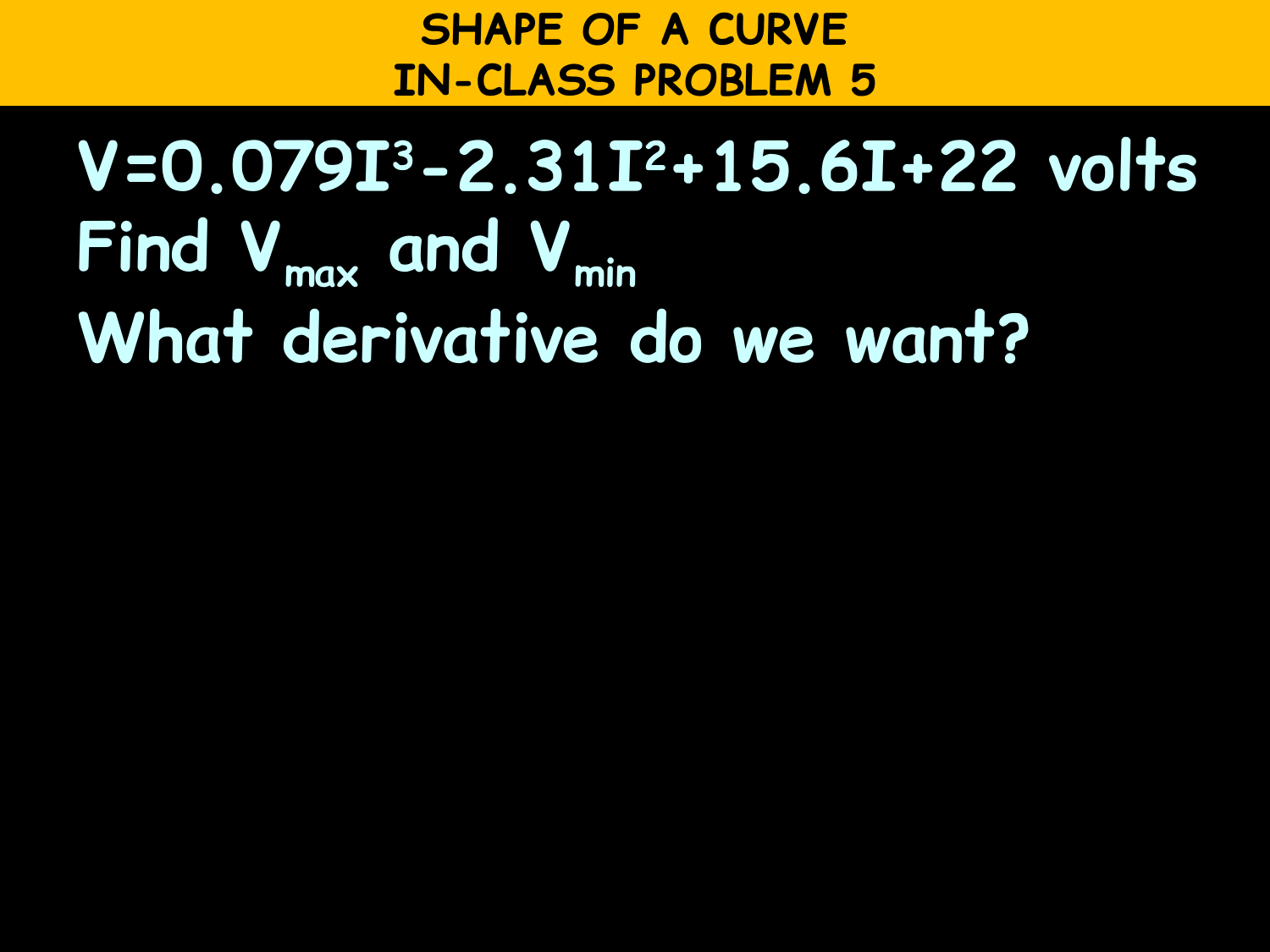

SHAPE OF A CURVE
IN-CLASS PROBLEM 5
V=0.079I3-2.31I2+15.6I+22 volts
Find Vmax and Vmin
What derivative do we want?